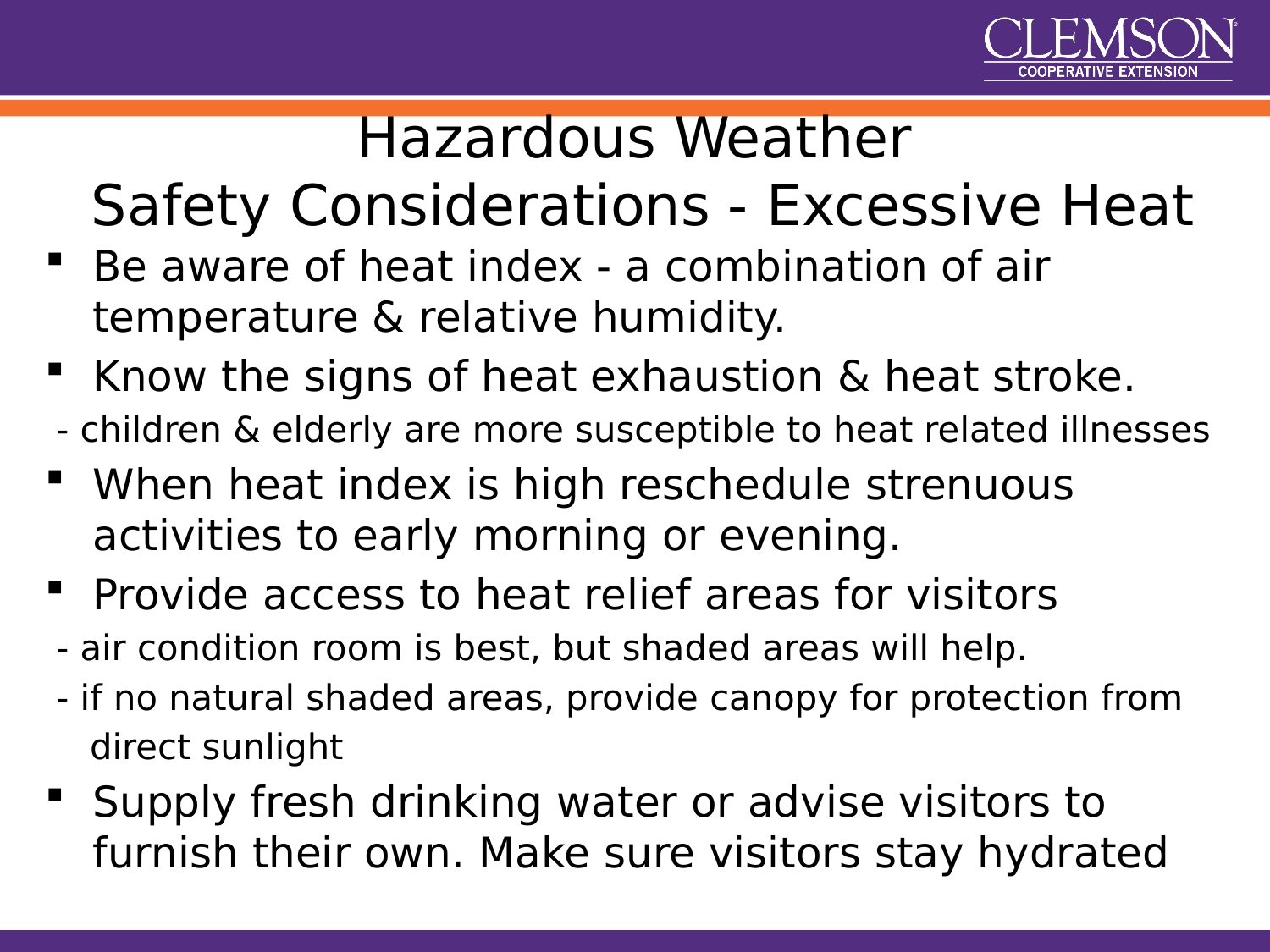

# Hazardous Weather Safety Considerations - Excessive Heat
Be aware of heat index - a combination of air temperature & relative humidity.
Know the signs of heat exhaustion & heat stroke.
 - children & elderly are more susceptible to heat related illnesses
When heat index is high reschedule strenuous activities to early morning or evening.
Provide access to heat relief areas for visitors
 - air condition room is best, but shaded areas will help.
 - if no natural shaded areas, provide canopy for protection from
    direct sunlight
Supply fresh drinking water or advise visitors to furnish their own. Make sure visitors stay hydrated